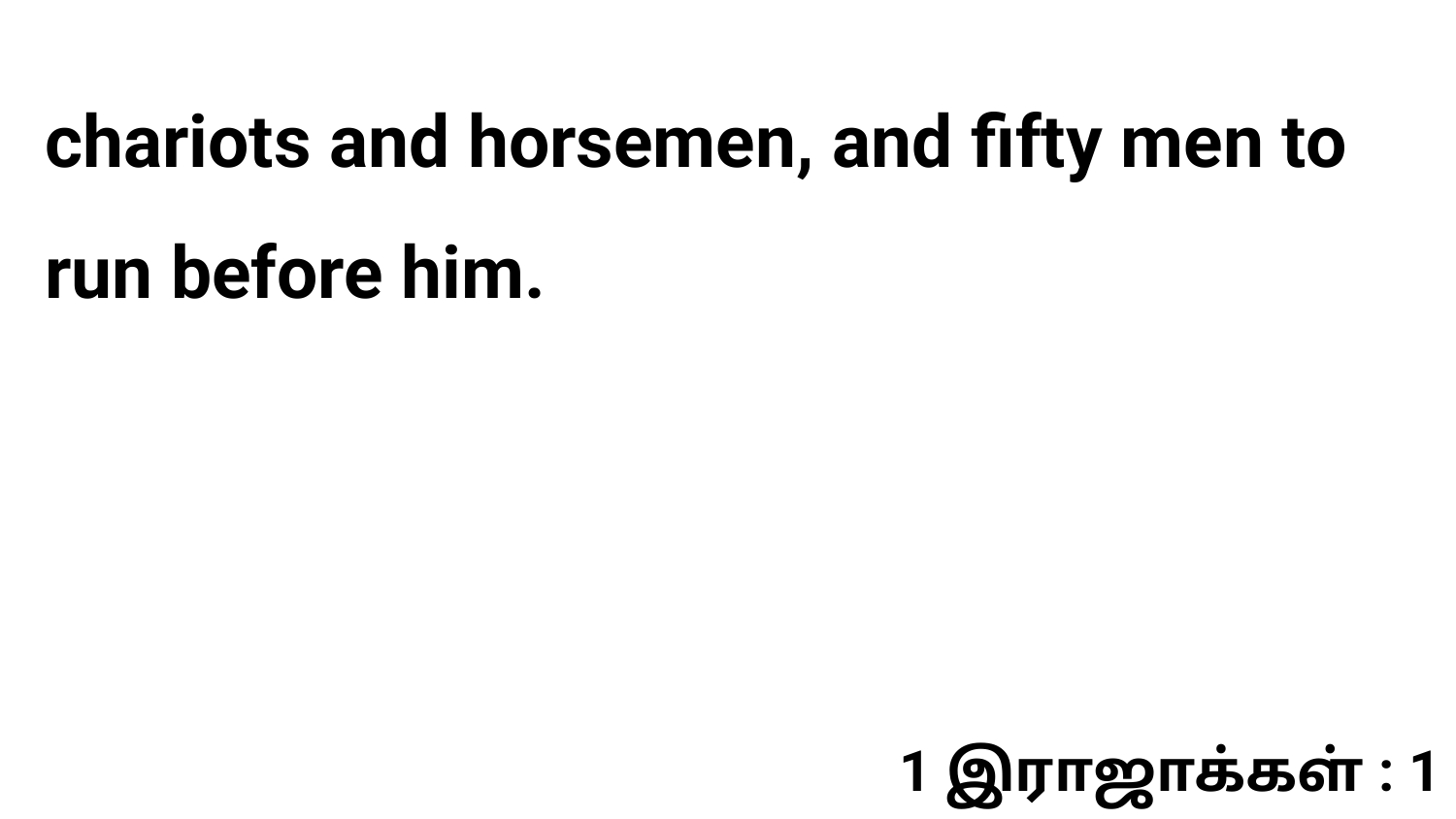

chariots and horsemen, and fifty men to run before him.
1 இராஜாக்கள் : 1